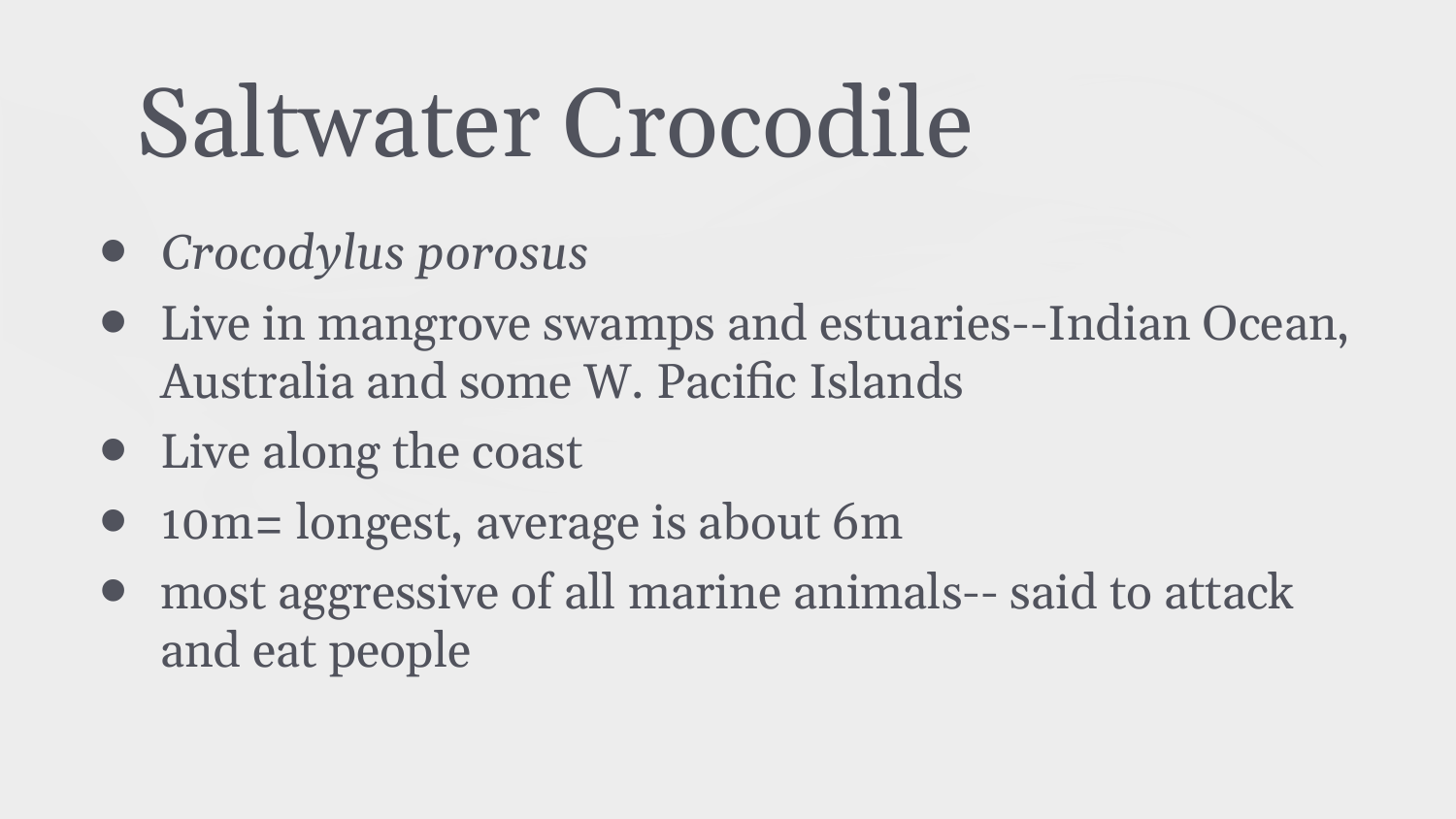

# Saltwater Crocodile
Crocodylus porosus
Live in mangrove swamps and estuaries--Indian Ocean, Australia and some W. Pacific Islands
Live along the coast
10m= longest, average is about 6m
most aggressive of all marine animals-- said to attack and eat people